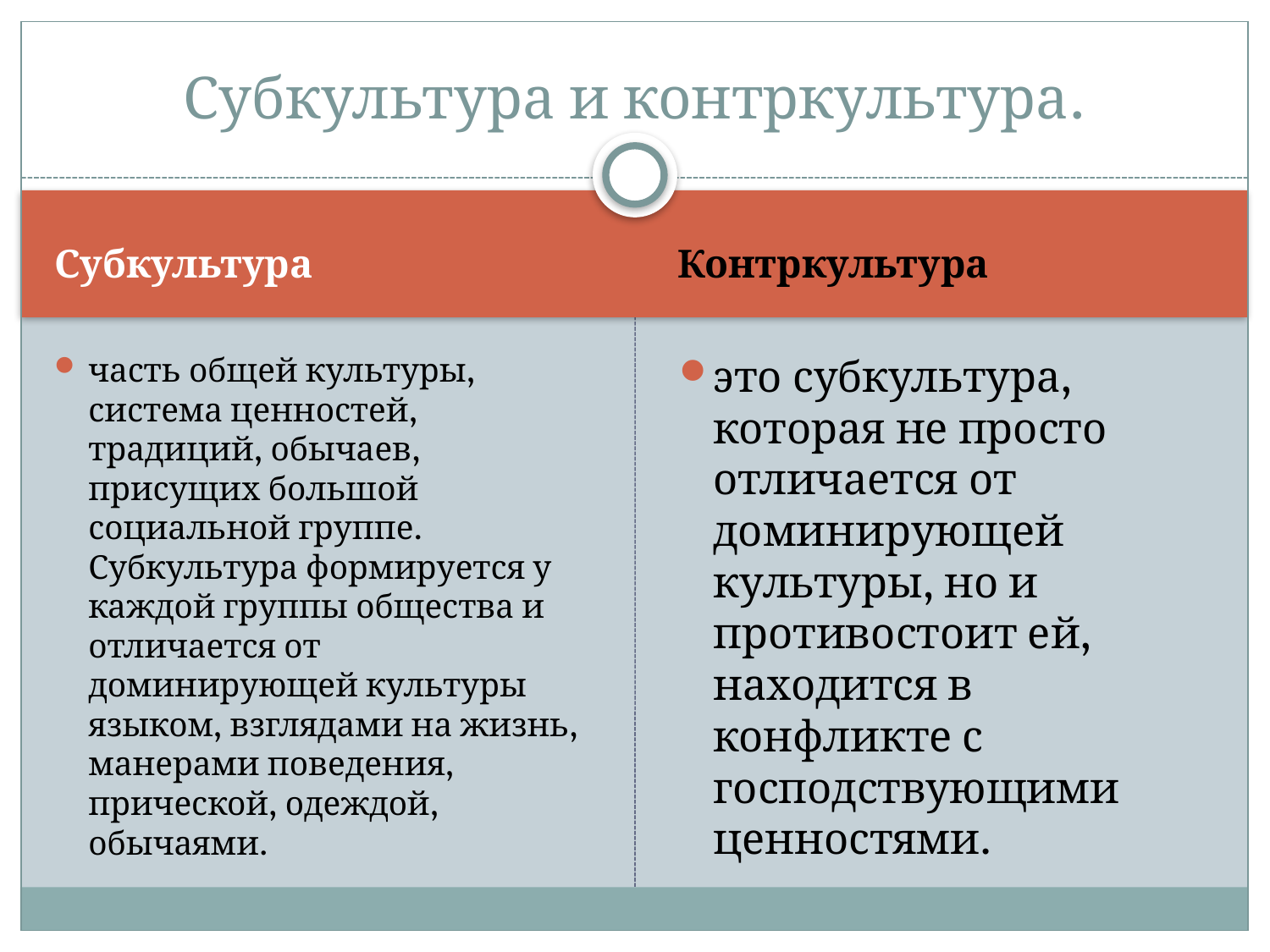

# Субкультура и контркультура.
Субкультура
Контркультура
часть общей культуры, система ценностей, традиций, обычаев, присущих большой социальной группе. Субкультура формируется у каждой группы общества и отличается от доминирующей культуры языком, взглядами на жизнь, манерами поведения, прической, одеждой, обычаями.
это субкультура, которая не просто отличается от доминирующей культуры, но и противостоит ей, находится в конфликте с господствующими ценностями.